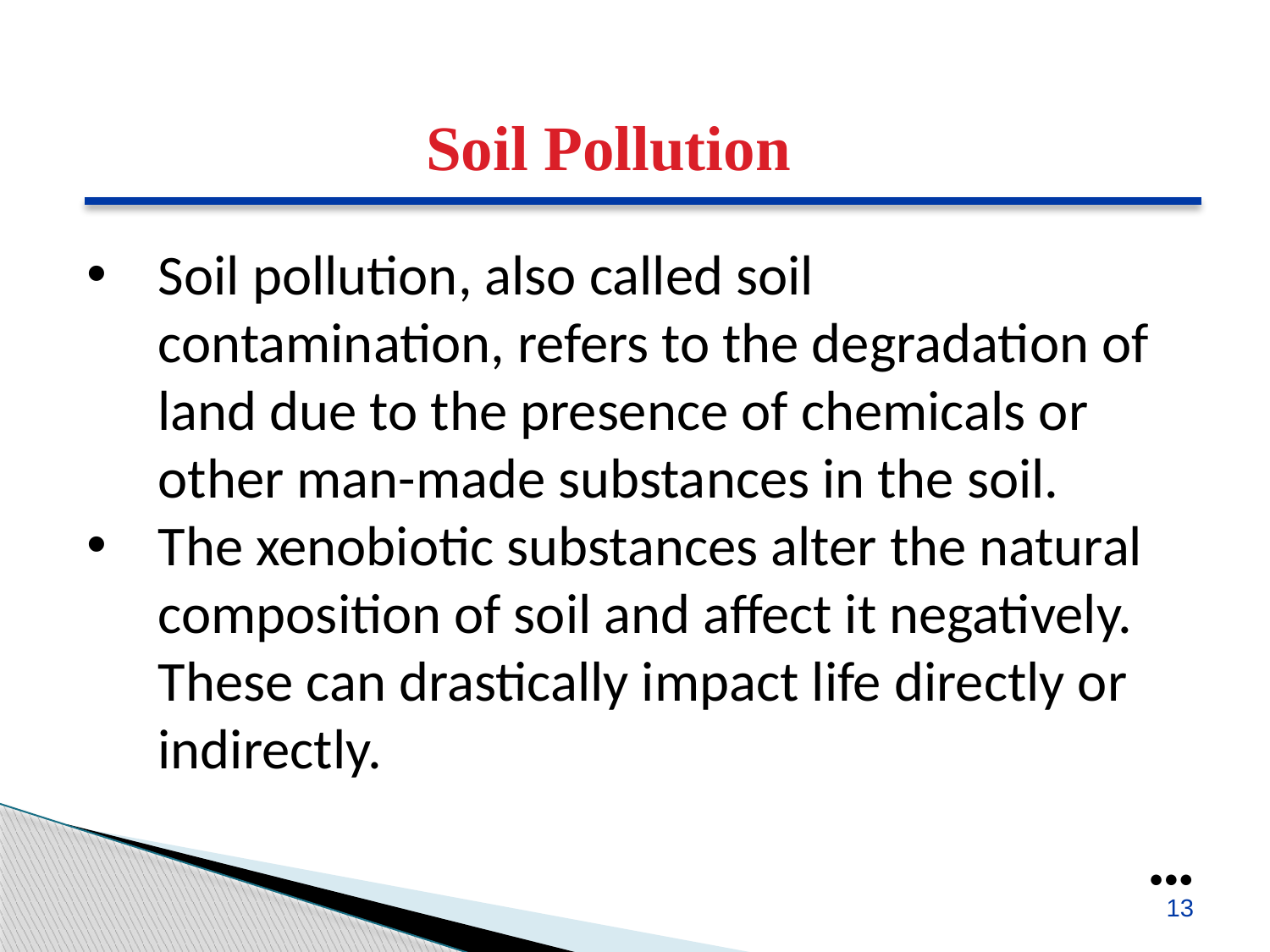

Soil Pollution
Soil pollution, also called soil contamination, refers to the degradation of land due to the presence of chemicals or other man-made substances in the soil.
The xenobiotic substances alter the natural composition of soil and affect it negatively. These can drastically impact life directly or indirectly.
●●●
13